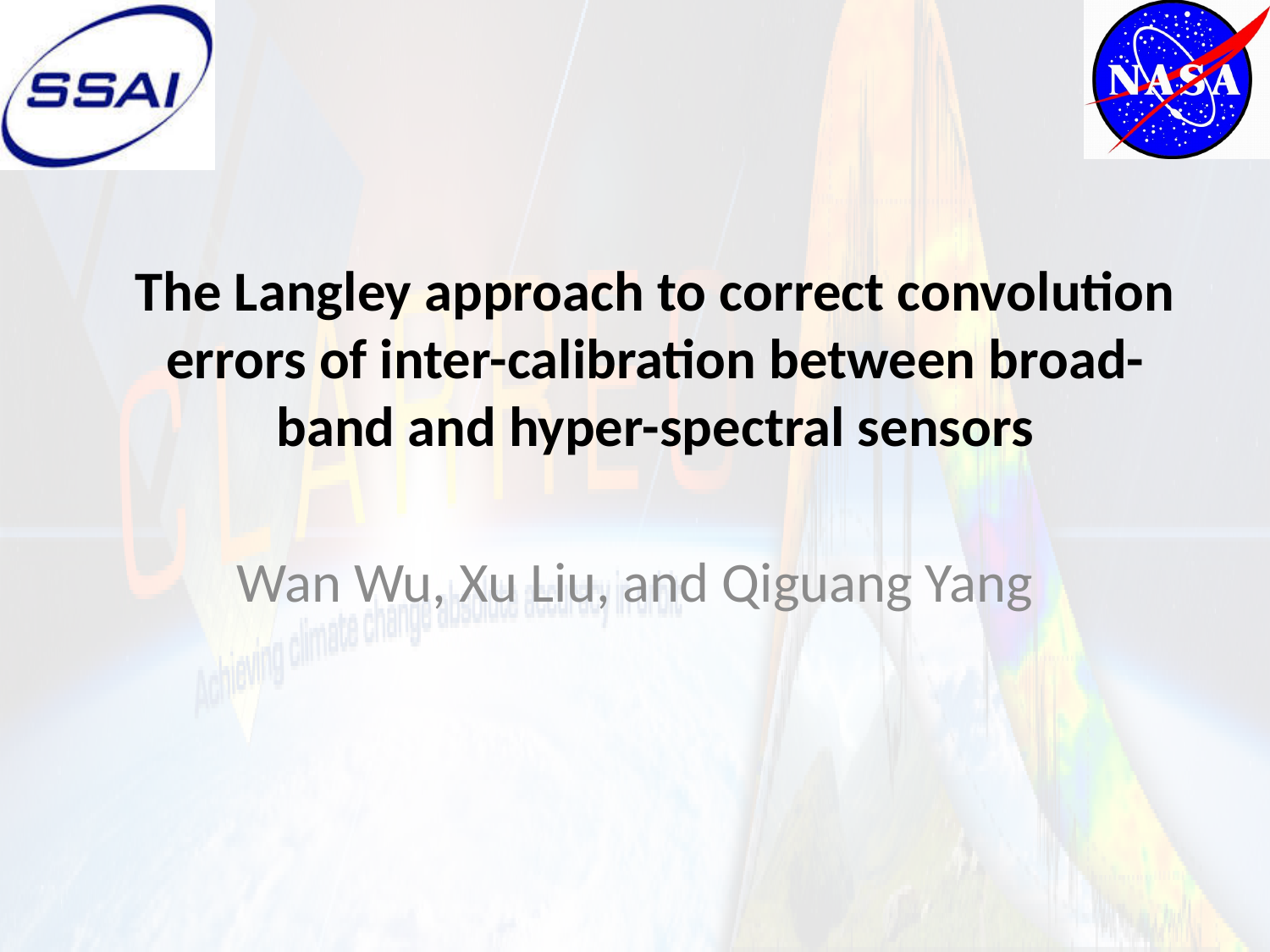

# The Langley approach to correct convolution errors of inter-calibration between broad-band and hyper-spectral sensors
Wan Wu, Xu Liu, and Qiguang Yang